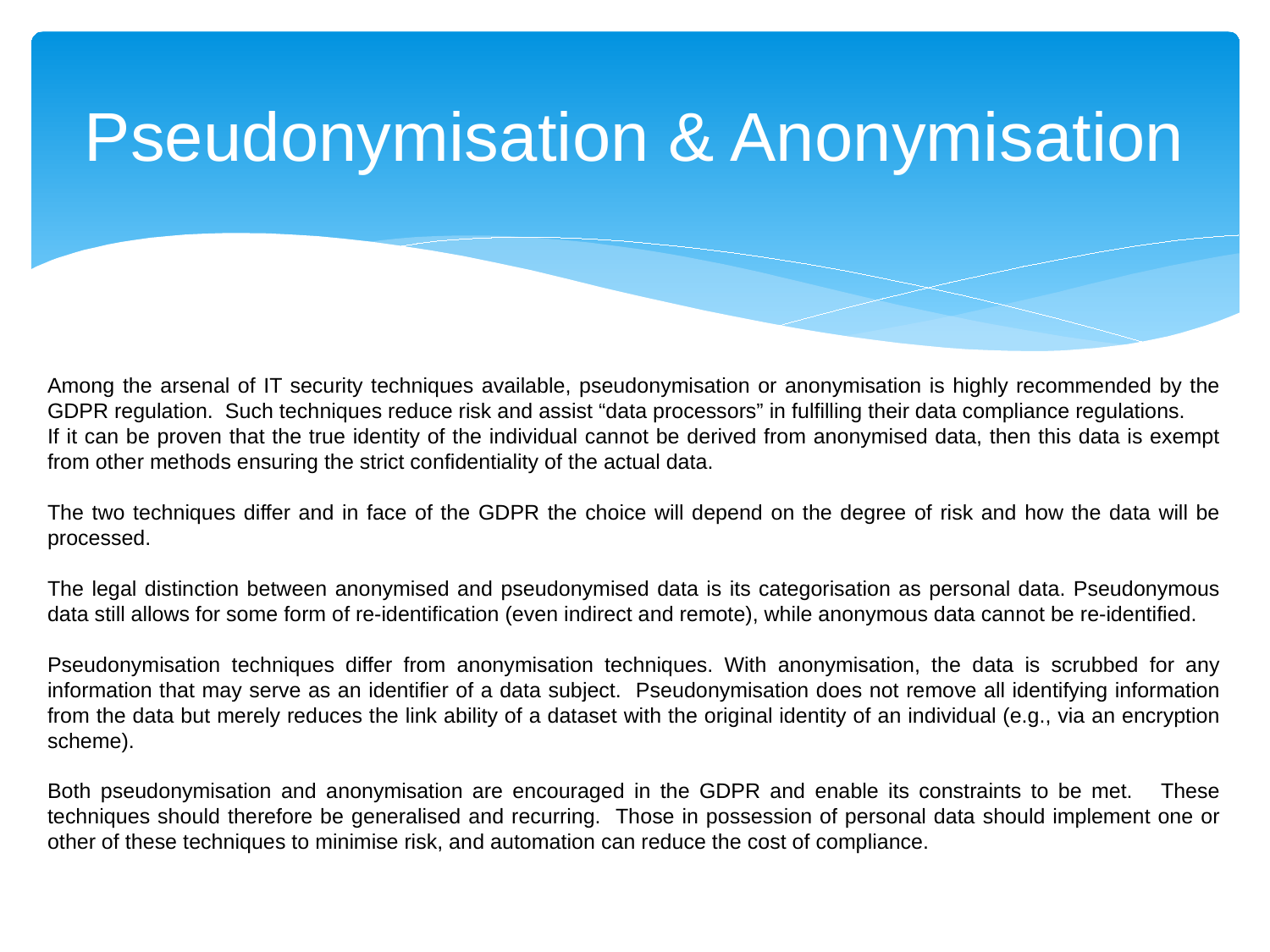

# Pseudonymisation & Anonymisation
Among the arsenal of IT security techniques available, pseudonymisation or anonymisation is highly recommended by the GDPR regulation.  Such techniques reduce risk and assist “data processors” in fulfilling their data compliance regulations.
If it can be proven that the true identity of the individual cannot be derived from anonymised data, then this data is exempt from other methods ensuring the strict confidentiality of the actual data.

The two techniques differ and in face of the GDPR the choice will depend on the degree of risk and how the data will be processed.

The legal distinction between anonymised and pseudonymised data is its categorisation as personal data. Pseudonymous data still allows for some form of re-identification (even indirect and remote), while anonymous data cannot be re-identified.

Pseudonymisation techniques differ from anonymisation techniques. With anonymisation, the data is scrubbed for any information that may serve as an identifier of a data subject.  Pseudonymisation does not remove all identifying information from the data but merely reduces the link ability of a dataset with the original identity of an individual (e.g., via an encryption scheme).

Both pseudonymisation and anonymisation are encouraged in the GDPR and enable its constraints to be met.   These techniques should therefore be generalised and recurring.  Those in possession of personal data should implement one or other of these techniques to minimise risk, and automation can reduce the cost of compliance.